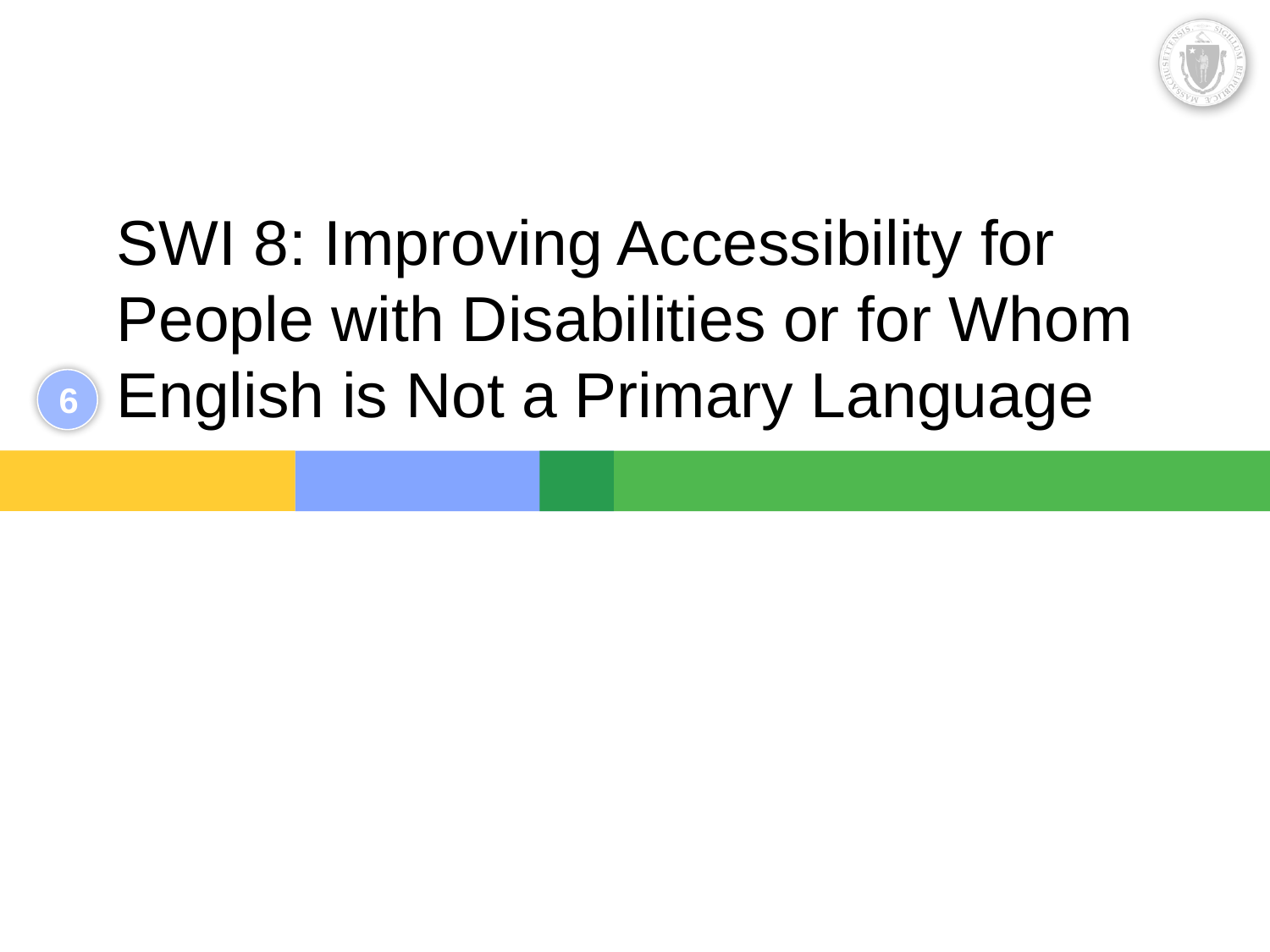

# SWI 8: Improving Accessibility for People with Disabilities or for Whom English is Not a Primary Language
6